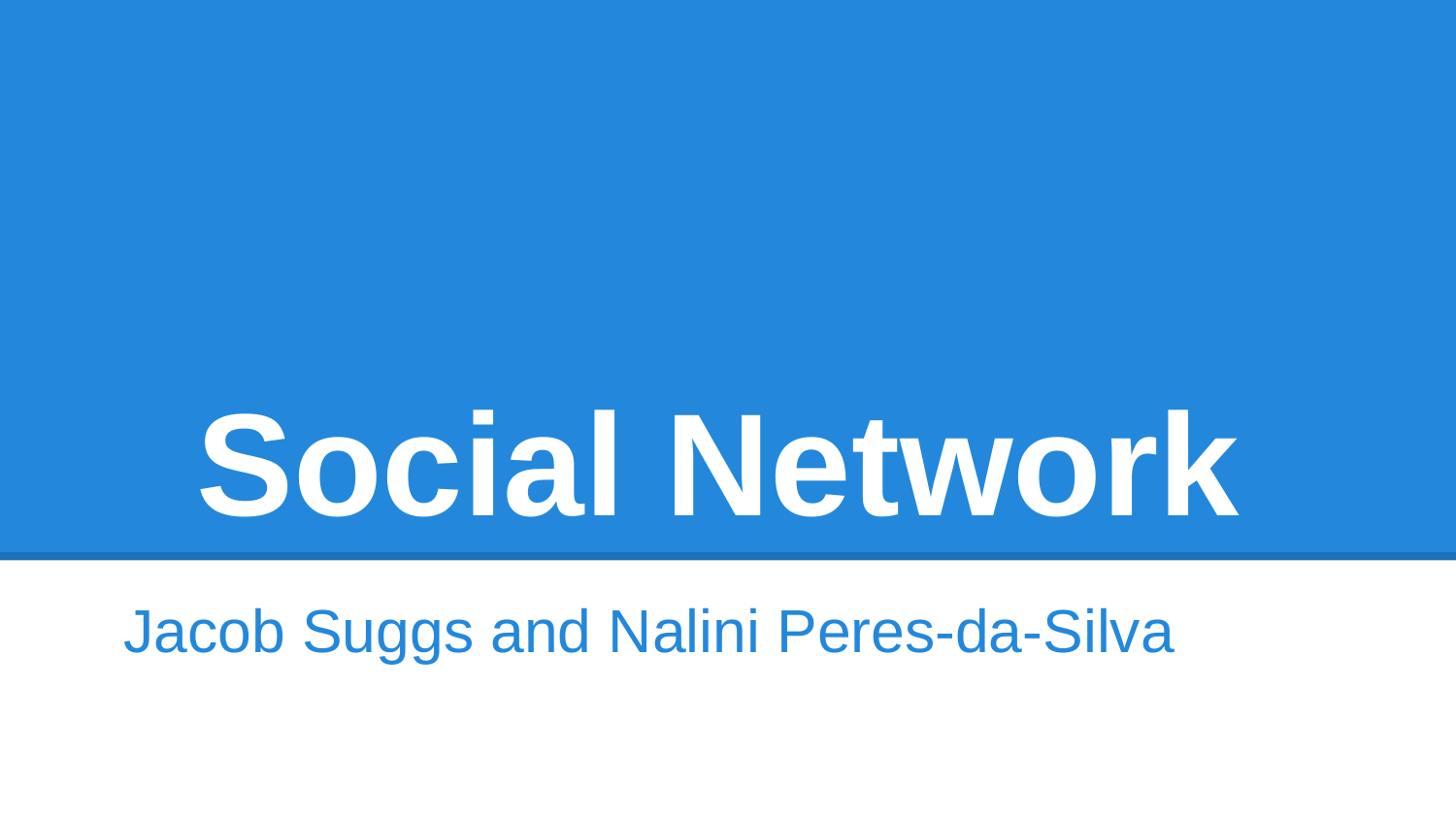

# Social Network
Jacob Suggs and Nalini Peres-da-Silva